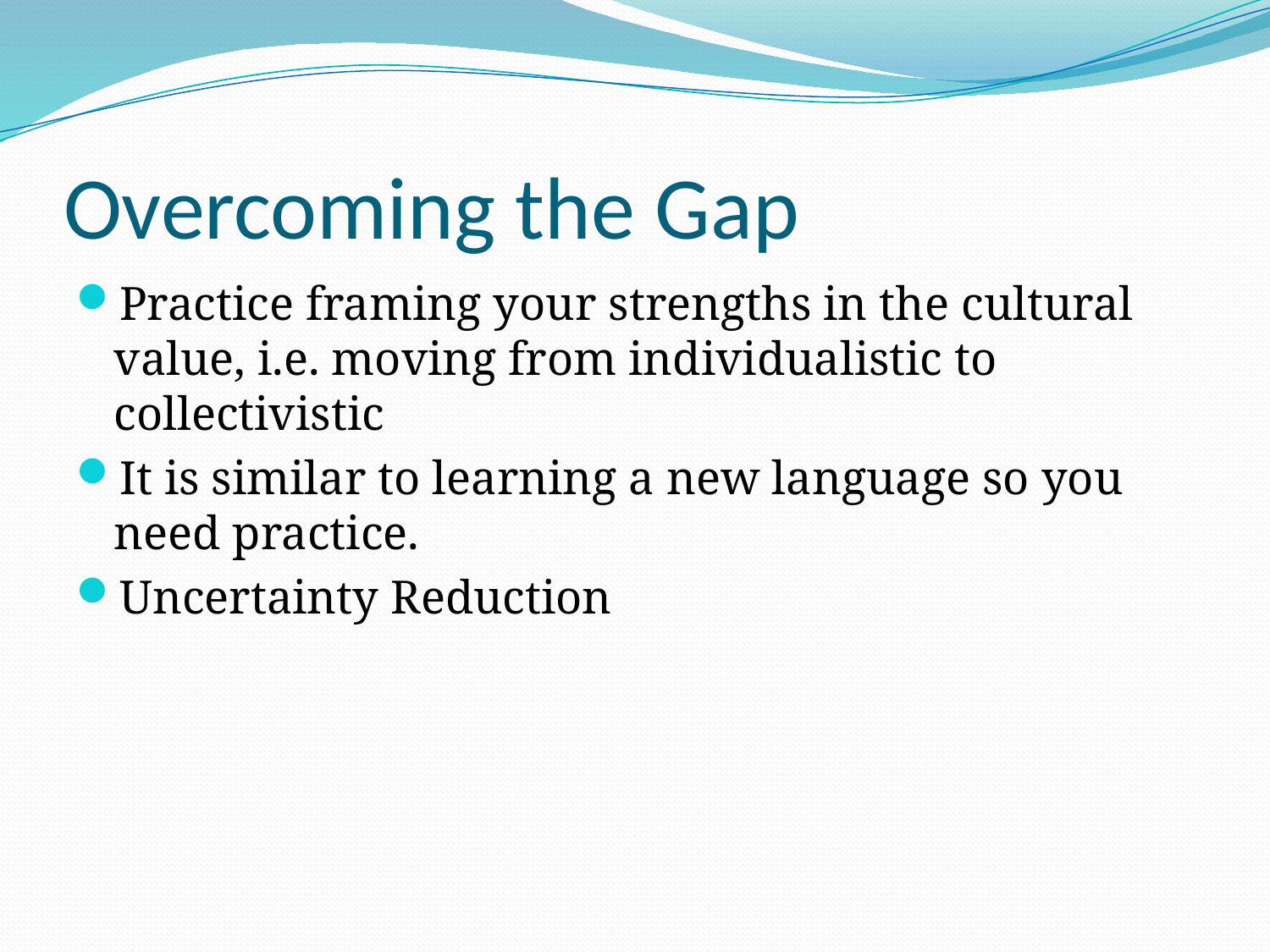

# Overcoming the Gap
Practice framing your strengths in the cultural value, i.e. moving from individualistic to collectivistic
It is similar to learning a new language so you need practice.
Uncertainty Reduction